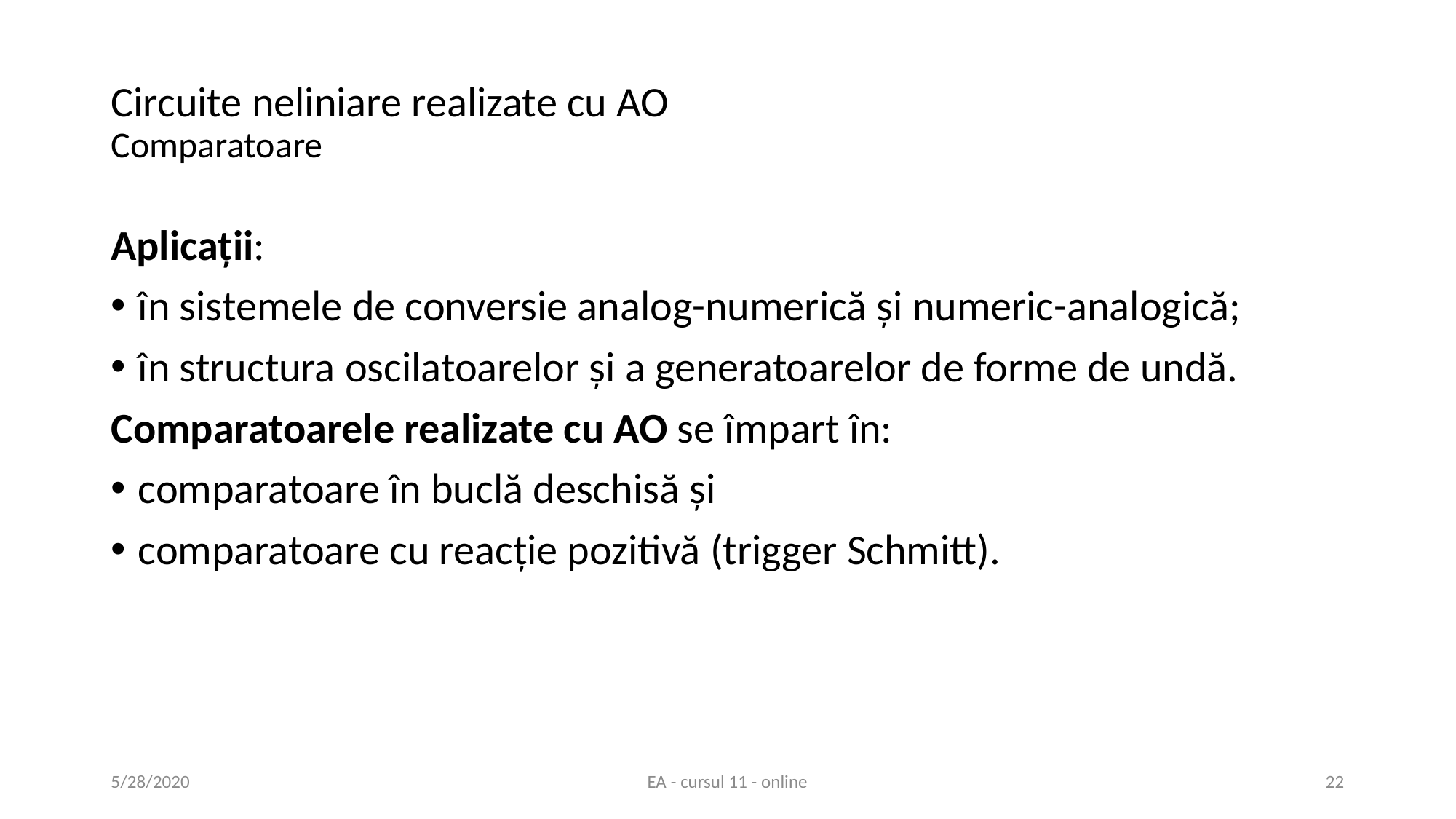

# Circuite neliniare realizate cu AO Comparatoare
Aplicații:
în sistemele de conversie analog-numerică şi numeric-analogică;
în structura oscilatoarelor şi a generatoarelor de forme de undă.
Comparatoarele realizate cu AO se împart în:
comparatoare în buclă deschisă şi
comparatoare cu reacţie pozitivă (trigger Schmitt).
5/28/2020
EA - cursul 11 - online
22